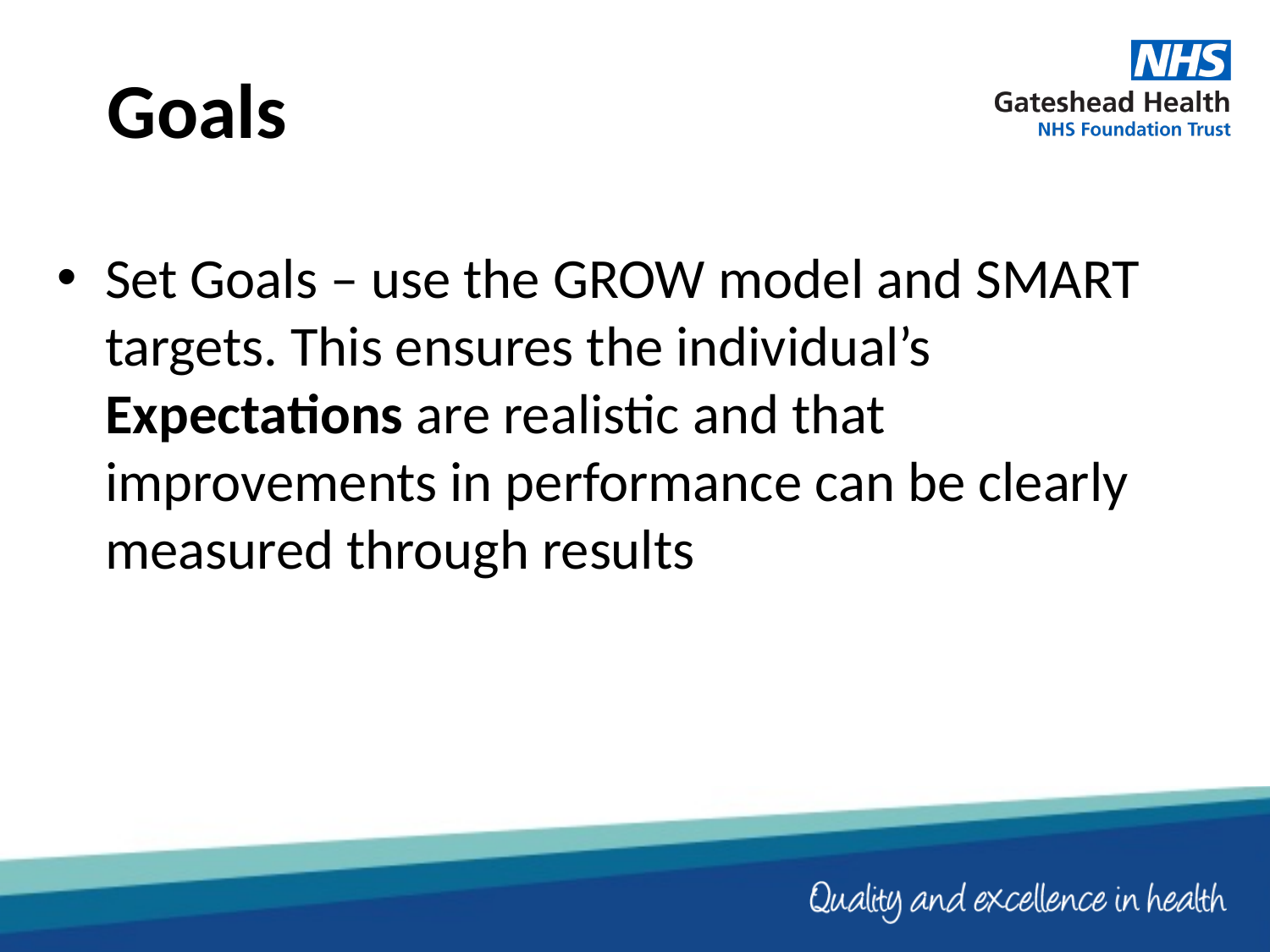

# Goals
Set Goals – use the GROW model and SMART targets. This ensures the individual’s Expectations are realistic and that improvements in performance can be clearly measured through results